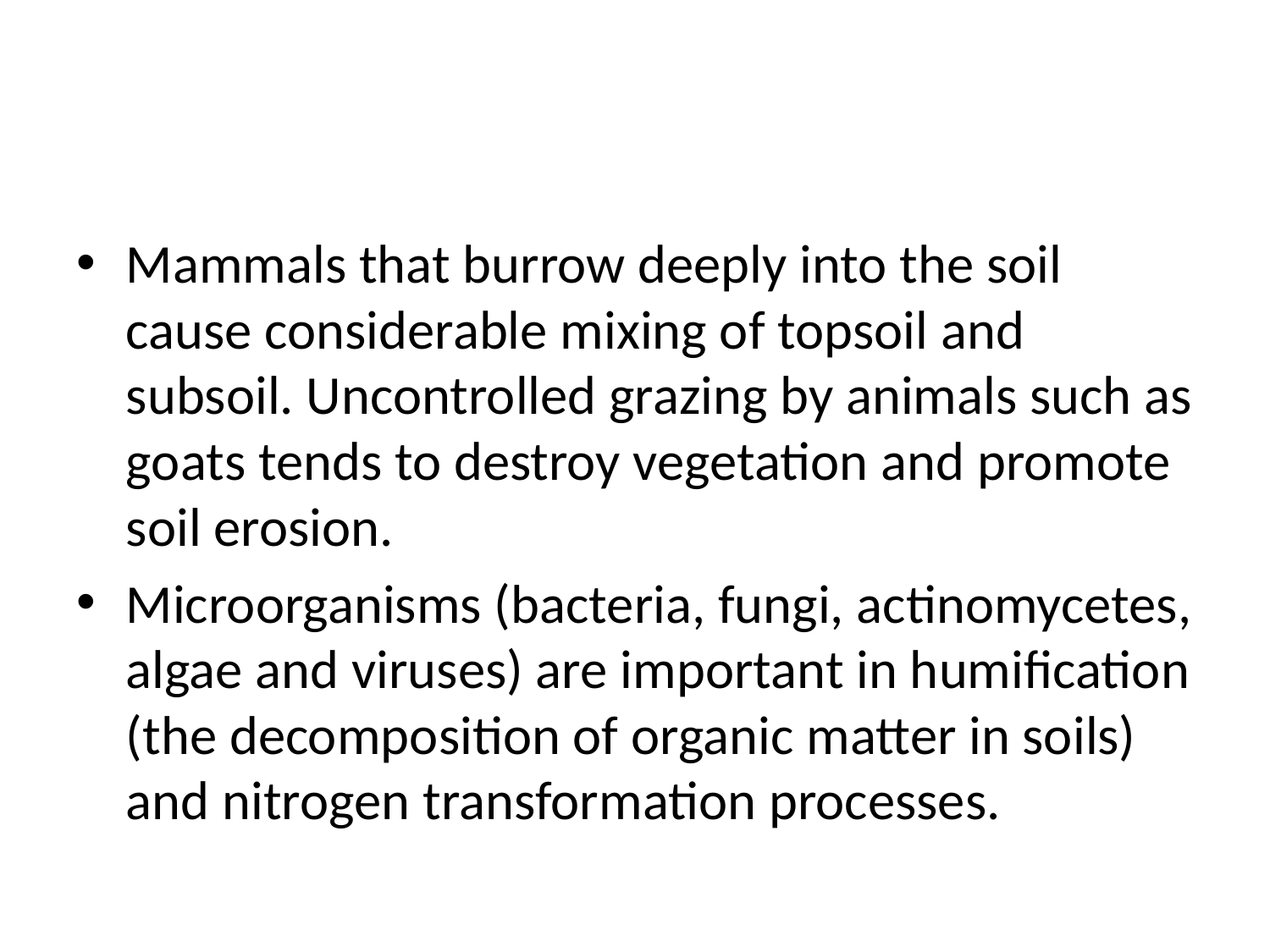

#
Mammals that burrow deeply into the soil cause considerable mixing of topsoil and subsoil. Uncontrolled grazing by animals such as goats tends to destroy vegetation and promote soil erosion.
Microorganisms (bacteria, fungi, actinomycetes, algae and viruses) are important in humification (the decomposition of organic matter in soils) and nitrogen transformation processes.